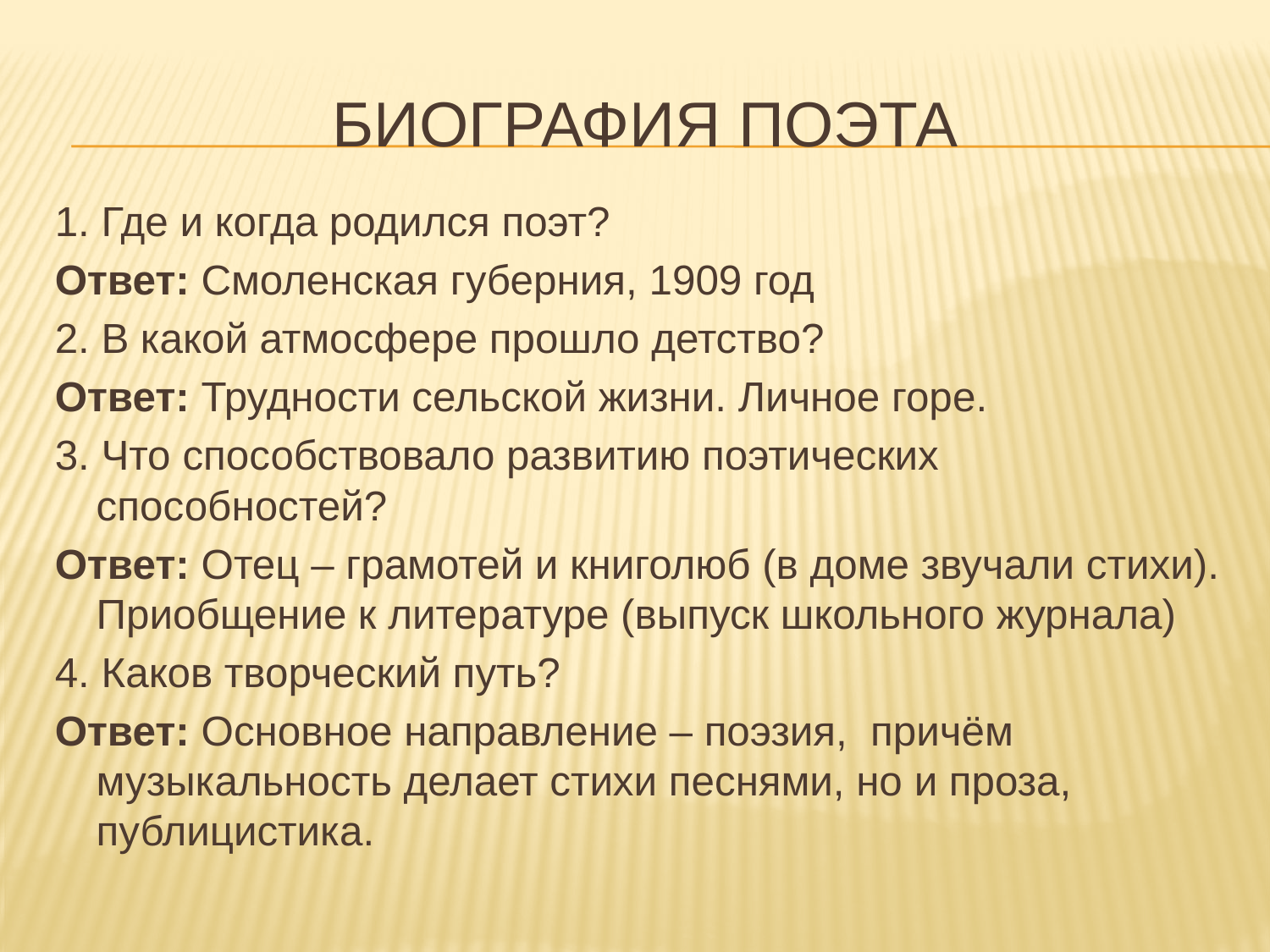

# Биография поэта
1. Где и когда родился поэт?
Ответ: Смоленская губерния, 1909 год
2. В какой атмосфере прошло детство?
Ответ: Трудности сельской жизни. Личное горе.
3. Что способствовало развитию поэтических способностей?
Ответ: Отец – грамотей и книголюб (в доме звучали стихи). Приобщение к литературе (выпуск школьного журнала)
4. Каков творческий путь?
Ответ: Основное направление – поэзия,  причём музыкальность делает стихи песнями, но и проза, публицистика.